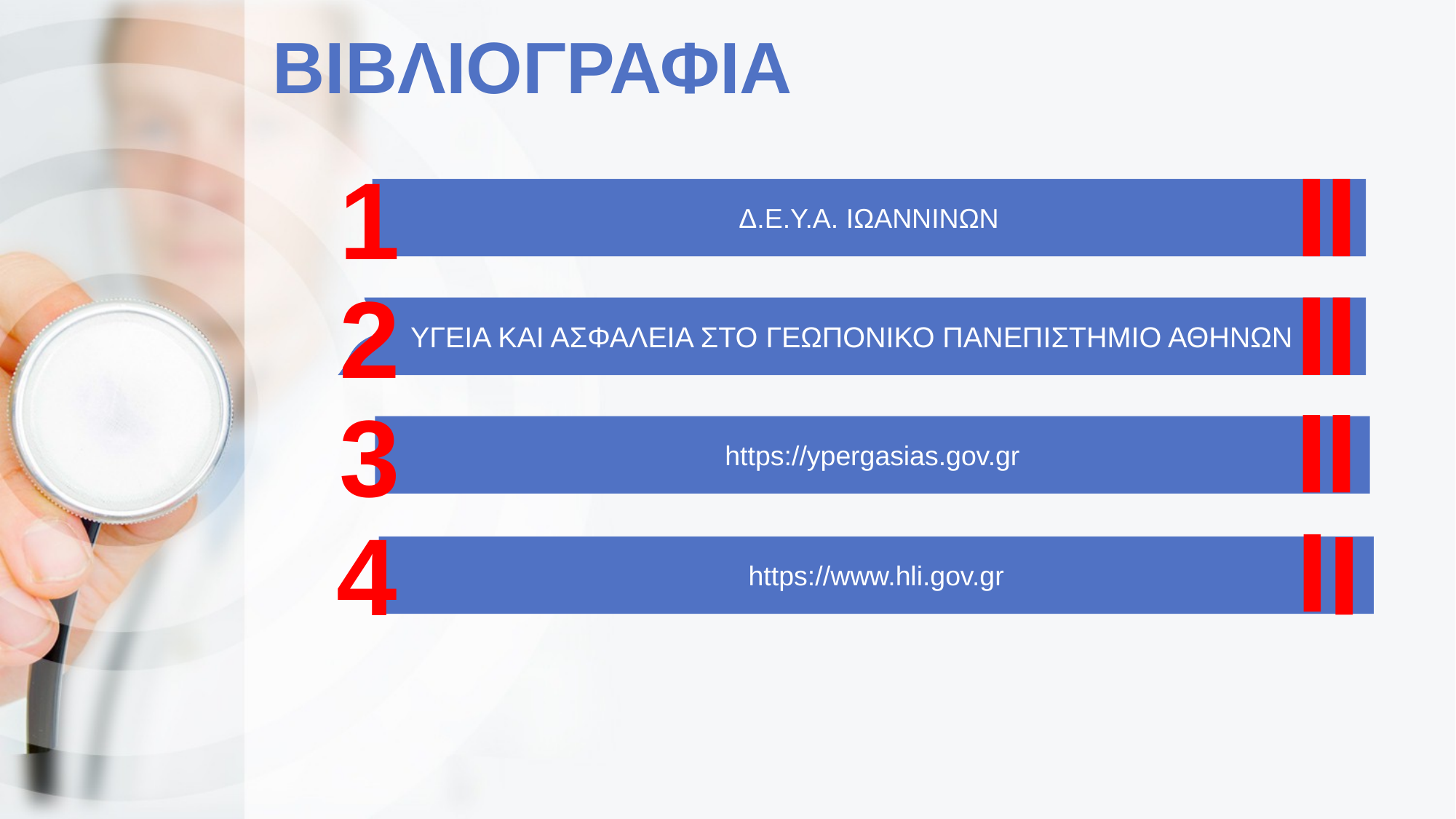

# ΒΙΒΛΙΟΓΡΑΦΙΑ
1
Δ.Ε.Υ.Α. ΙΩΑΝΝΙΝΩΝ

2
ΥΓΕΙΑ ΚΑΙ ΑΣΦΑΛΕΙΑ ΣΤΟ ΓΕΩΠΟΝΙΚΟ ΠΑΝΕΠΙΣΤΗΜΙΟ ΑΘΗΝΩΝ

3

https://ypergasias.gov.gr
4

https://www.hli.gov.gr